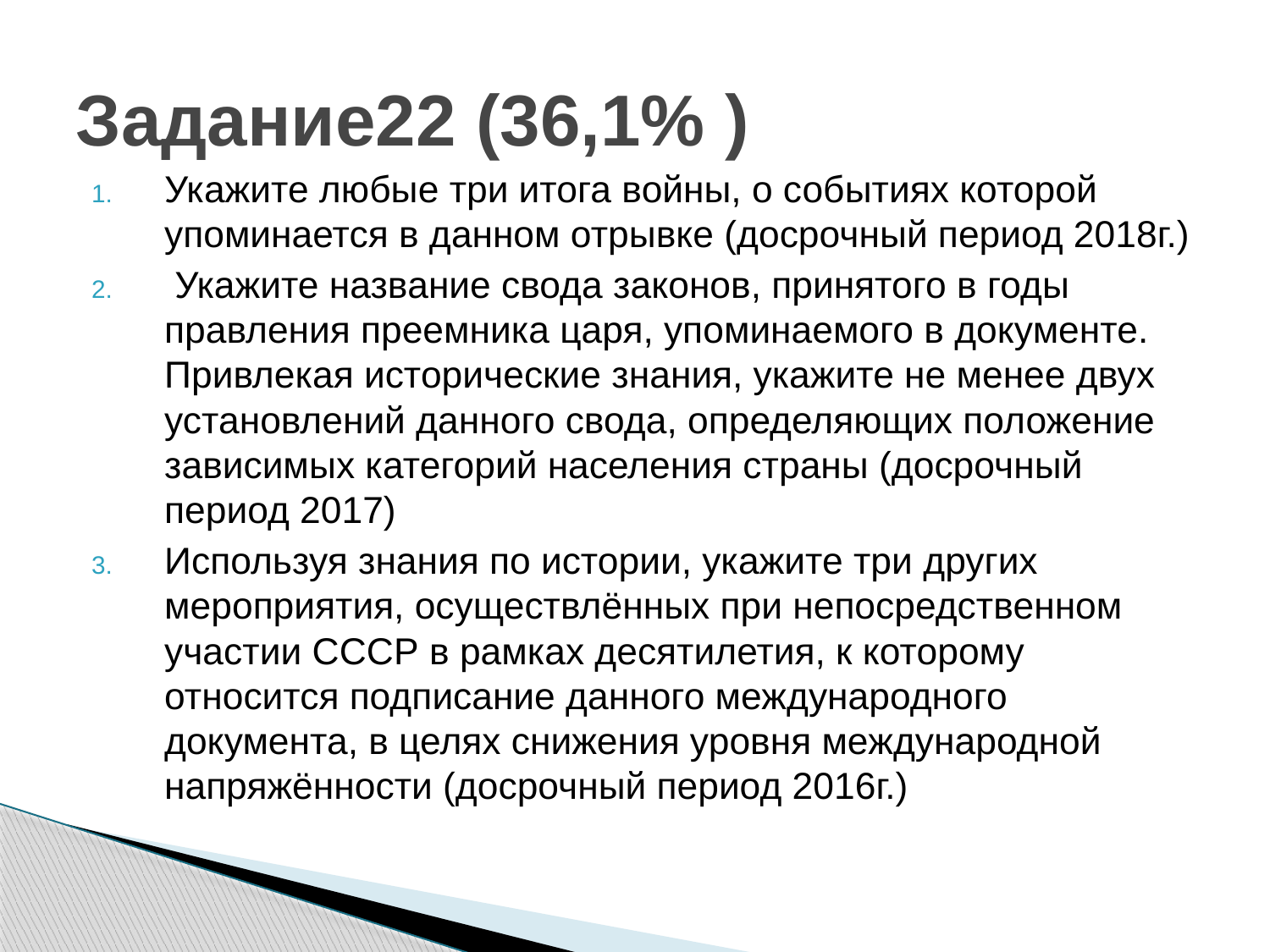

# Задание22 (36,1% )
Укажите любые три итога войны, о событиях которой упоминается в данном отрывке (досрочный период 2018г.)
 Укажите название свода законов, принятого в годы правления преемника царя, упоминаемого в документе. Привлекая исторические знания, укажите не менее двух установлений данного свода, определяющих положение зависимых категорий населения страны (досрочный период 2017)
Используя знания по истории, укажите три других мероприятия, осуществлённых при непосредственном участии СССР в рамках десятилетия, к которому относится подписание данного международного документа, в целях снижения уровня международной напряжённости (досрочный период 2016г.)